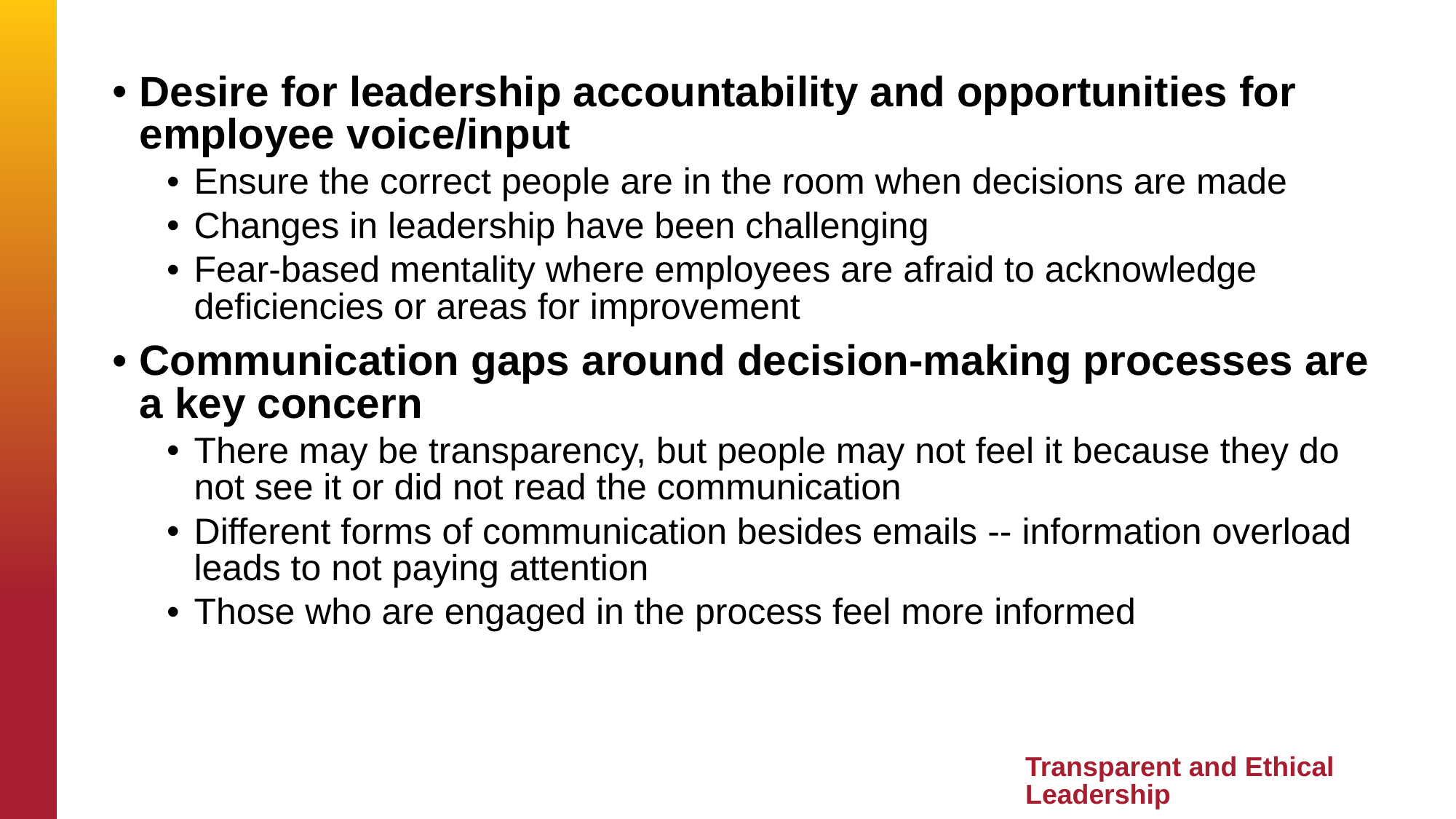

Desire for leadership accountability and opportunities for employee voice/input
Ensure the correct people are in the room when decisions are made
Changes in leadership have been challenging
Fear-based mentality where employees are afraid to acknowledge deficiencies or areas for improvement
Communication gaps around decision-making processes are a key concern
There may be transparency, but people may not feel it because they do not see it or did not read the communication
Different forms of communication besides emails -- information overload leads to not paying attention
Those who are engaged in the process feel more informed
# Transparent and Ethical Leadership